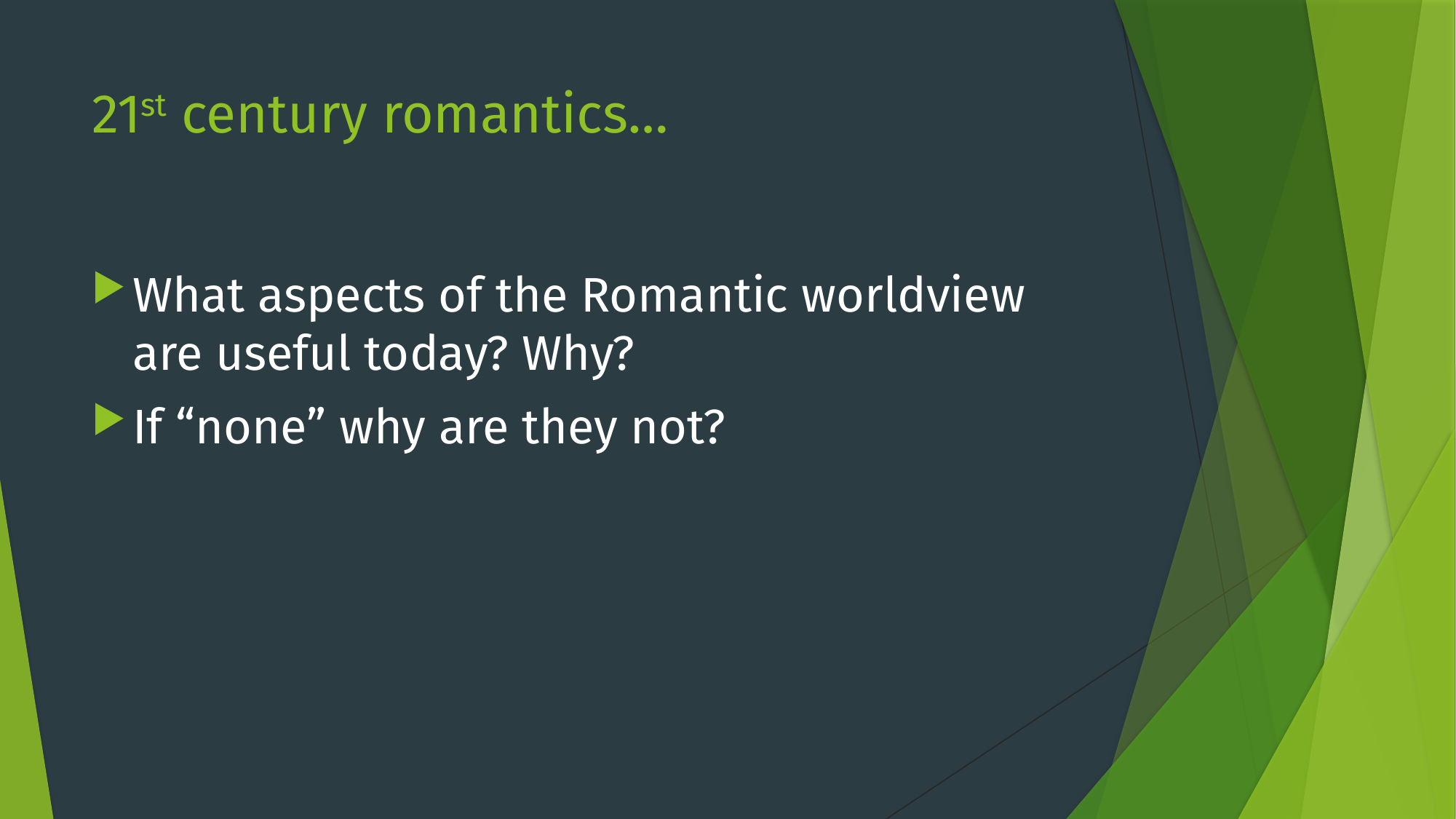

# 21st century romantics…
What aspects of the Romantic worldview are useful today? Why?
If “none” why are they not?